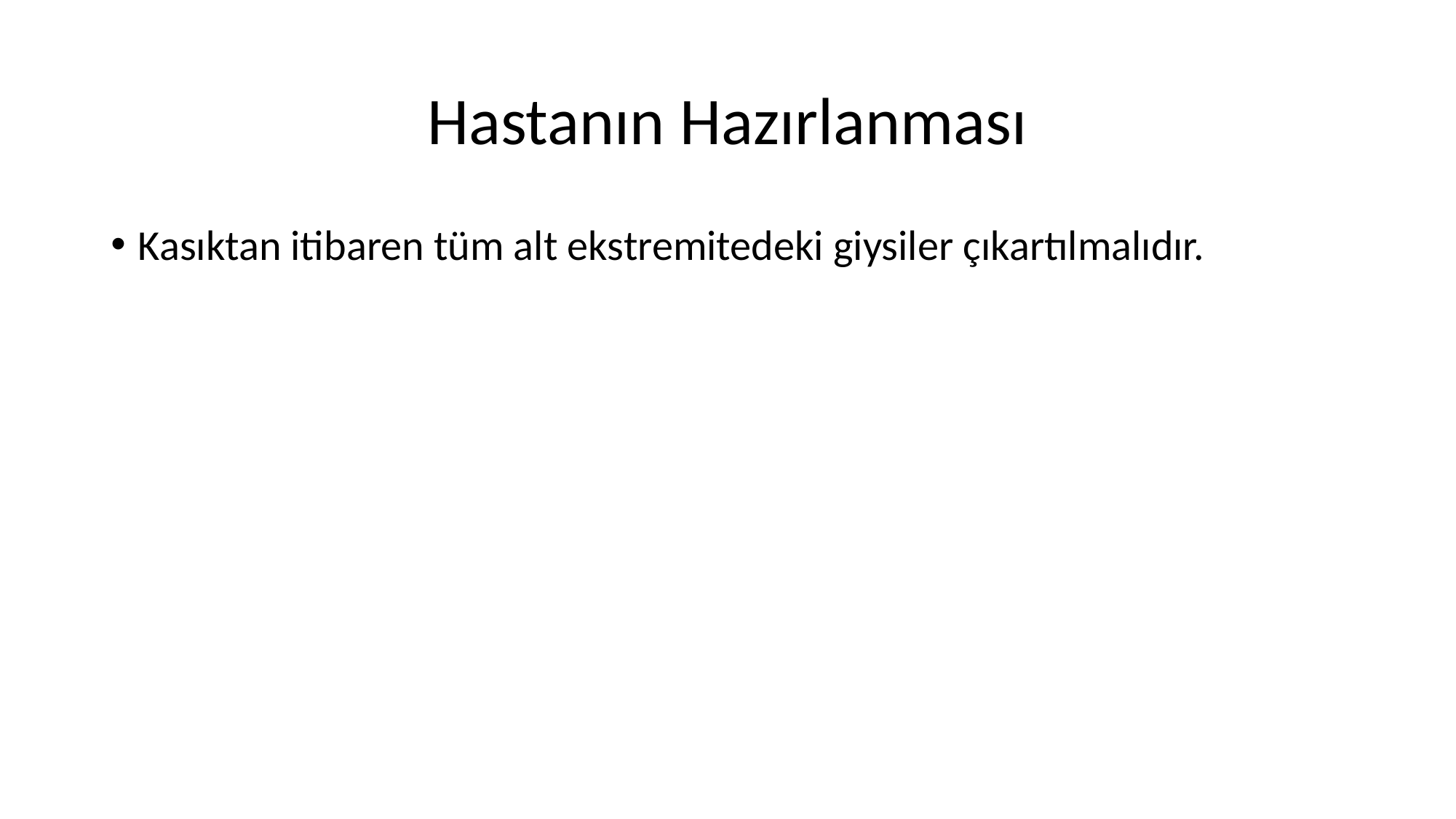

# Hastanın Hazırlanması
Kasıktan itibaren tüm alt ekstremitedeki giysiler çıkartılmalıdır.